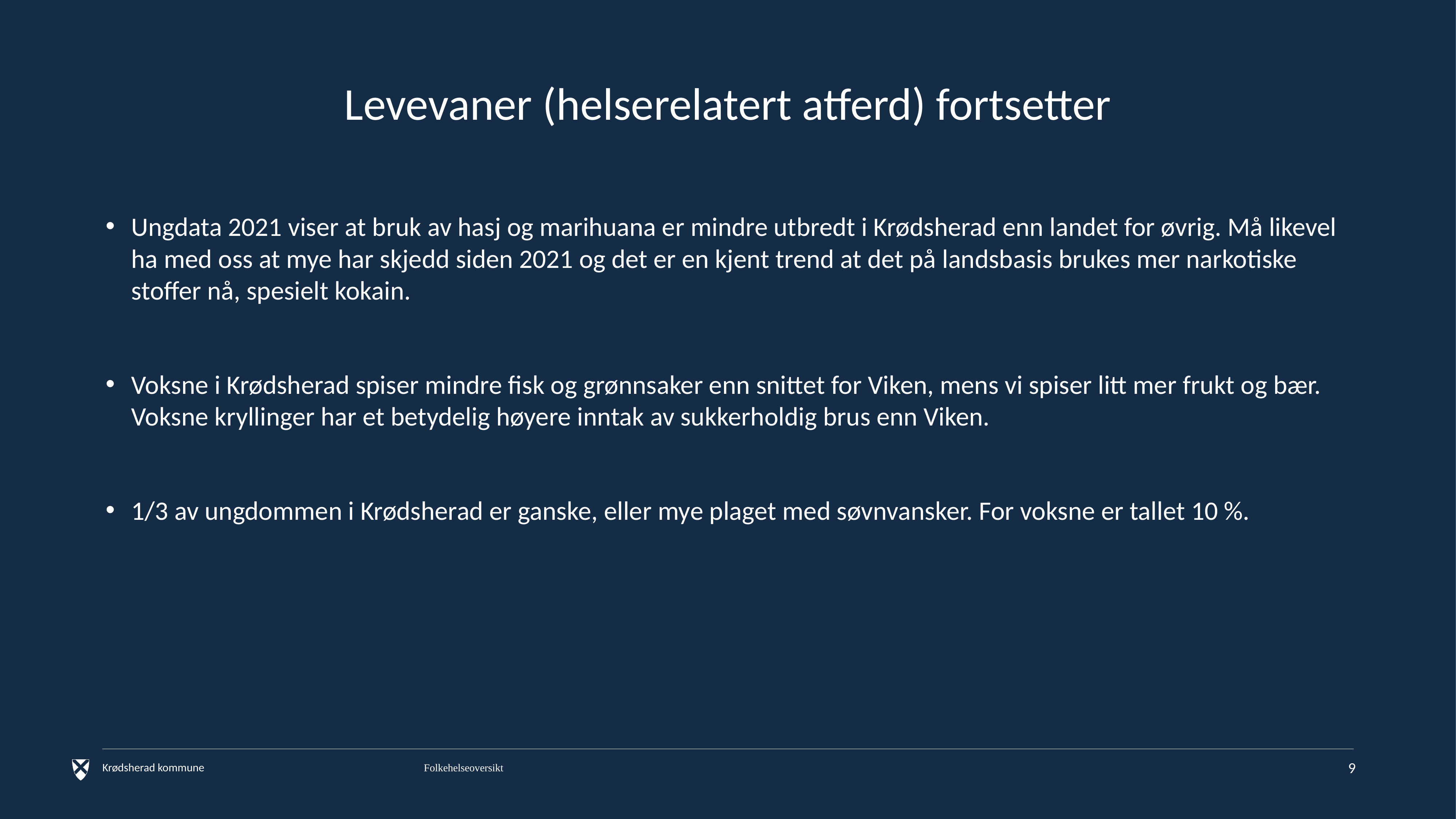

# Levevaner (helserelatert atferd) fortsetter
Ungdata 2021 viser at bruk av hasj og marihuana er mindre utbredt i Krødsherad enn landet for øvrig. Må likevel ha med oss at mye har skjedd siden 2021 og det er en kjent trend at det på landsbasis brukes mer narkotiske stoffer nå, spesielt kokain.

Voksne i Krødsherad spiser mindre fisk og grønnsaker enn snittet for Viken, mens vi spiser litt mer frukt og bær. Voksne kryllinger har et betydelig høyere inntak av sukkerholdig brus enn Viken.

1/3 av ungdommen i Krødsherad er ganske, eller mye plaget med søvnvansker. For voksne er tallet 10 %.
9
Folkehelseoversikt